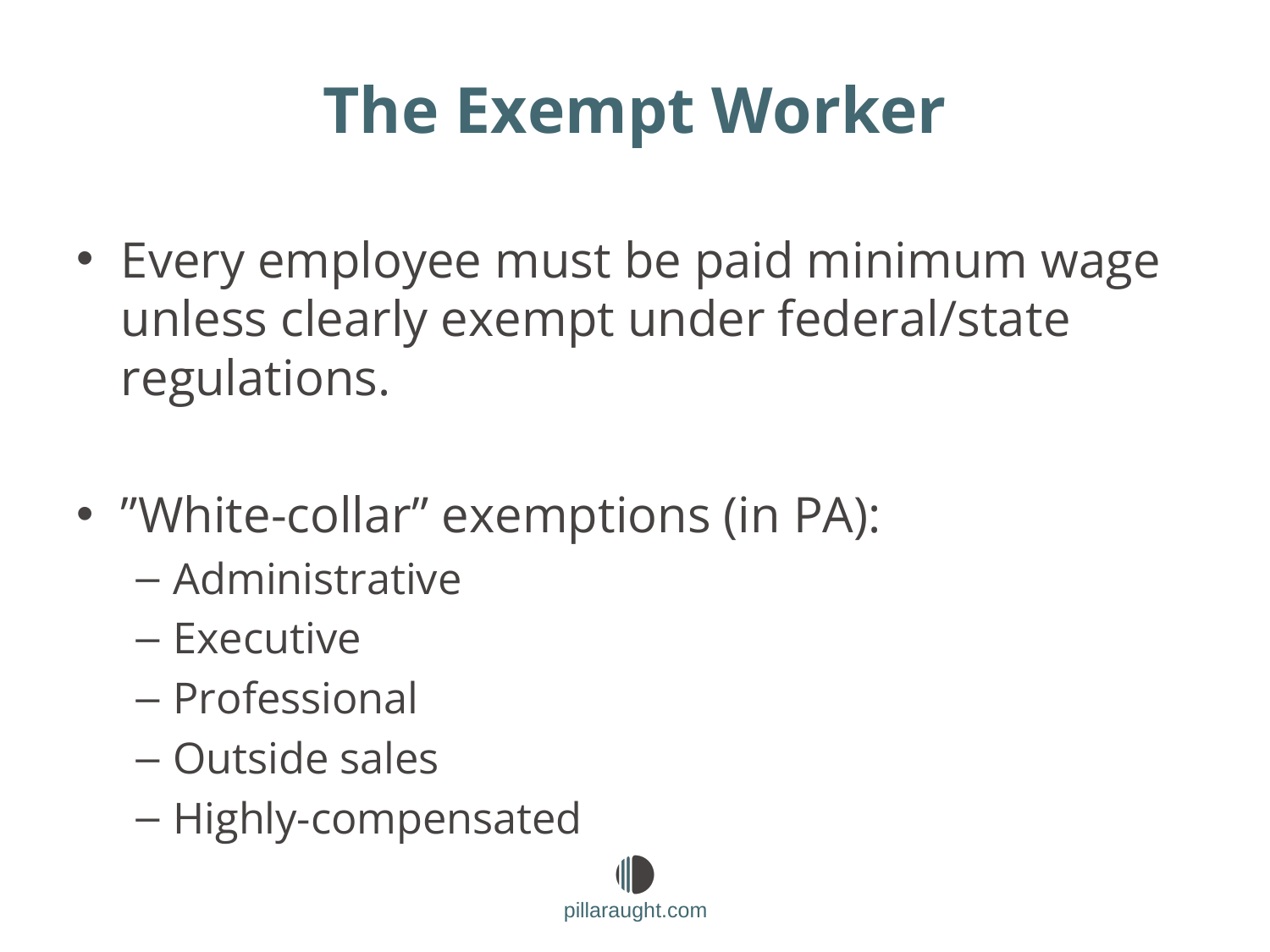

The Exempt Worker
Every employee must be paid minimum wage unless clearly exempt under federal/state regulations.

”White-collar” exemptions (in PA):
Administrative
Executive
Professional
Outside sales
Highly-compensated